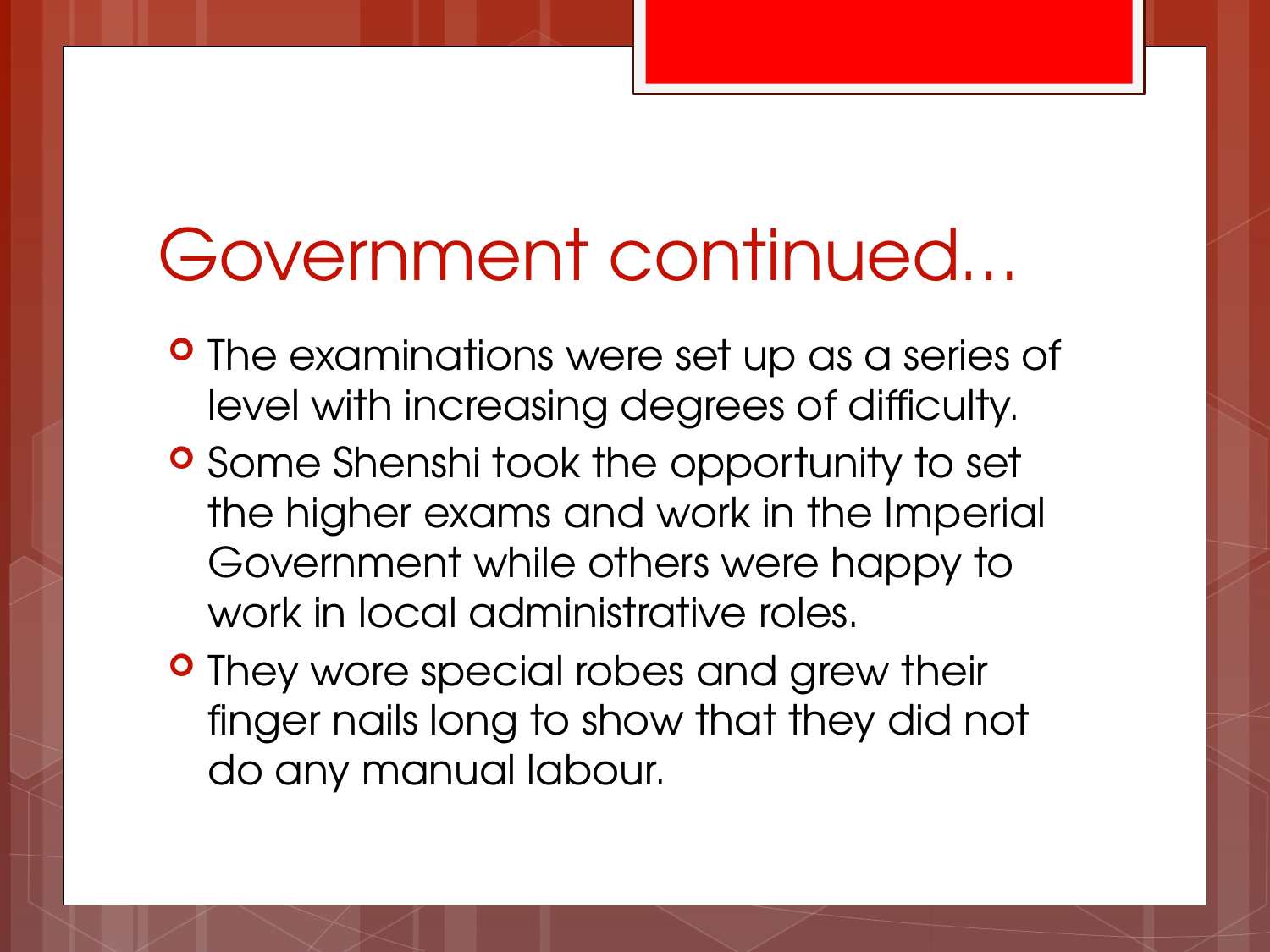

# Government continued…
The examinations were set up as a series of level with increasing degrees of difficulty.
Some Shenshi took the opportunity to set the higher exams and work in the Imperial Government while others were happy to work in local administrative roles.
They wore special robes and grew their finger nails long to show that they did not do any manual labour.